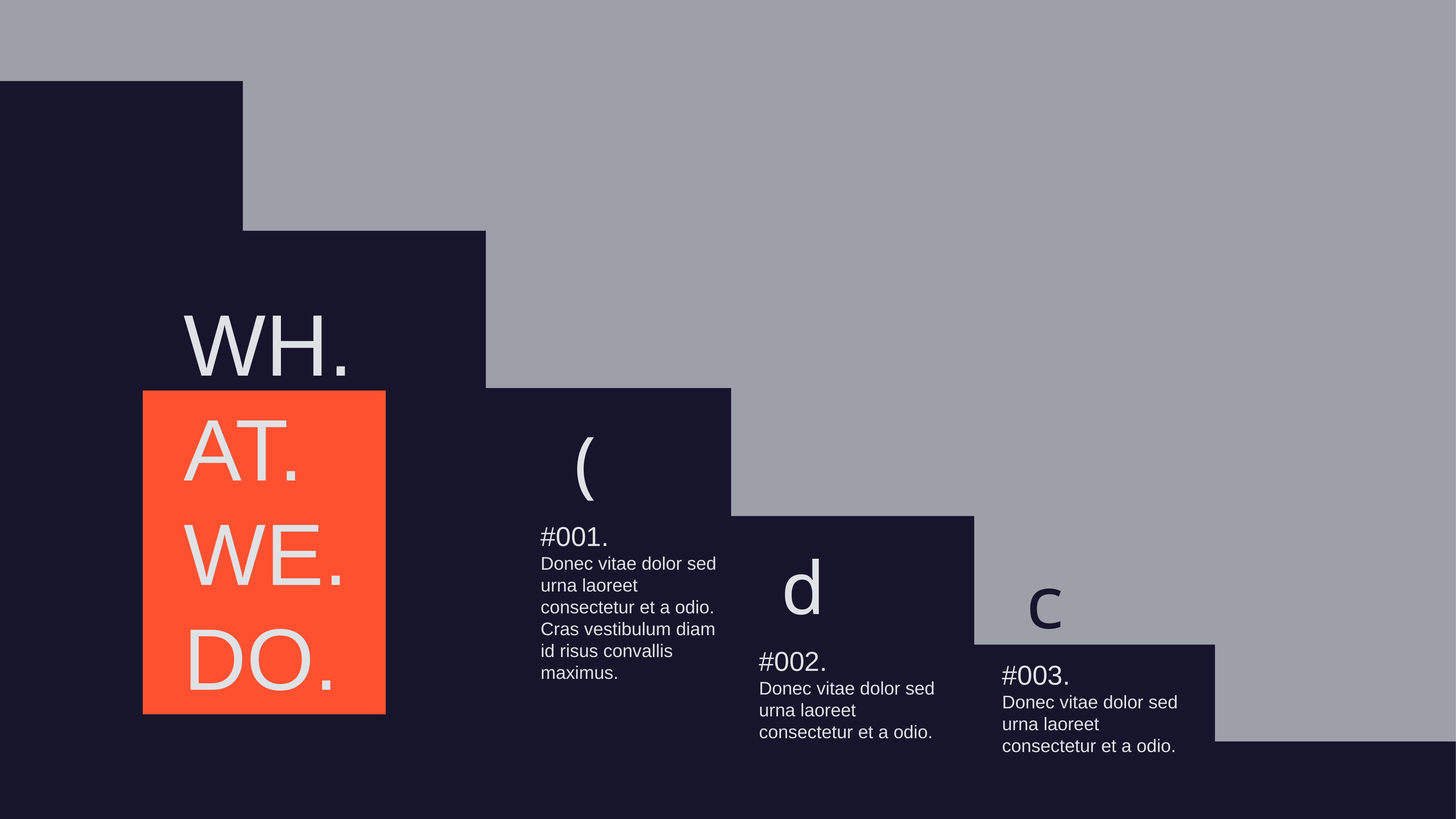

WH.
AT.
WE.
DO.

(
#001.
Donec vitae dolor sed urna laoreet consectetur et a odio. Cras vestibulum diam id risus convallis maximus.

d
c
#002.
Donec vitae dolor sed urna laoreet consectetur et a odio.

#003.
Donec vitae dolor sed urna laoreet consectetur et a odio.